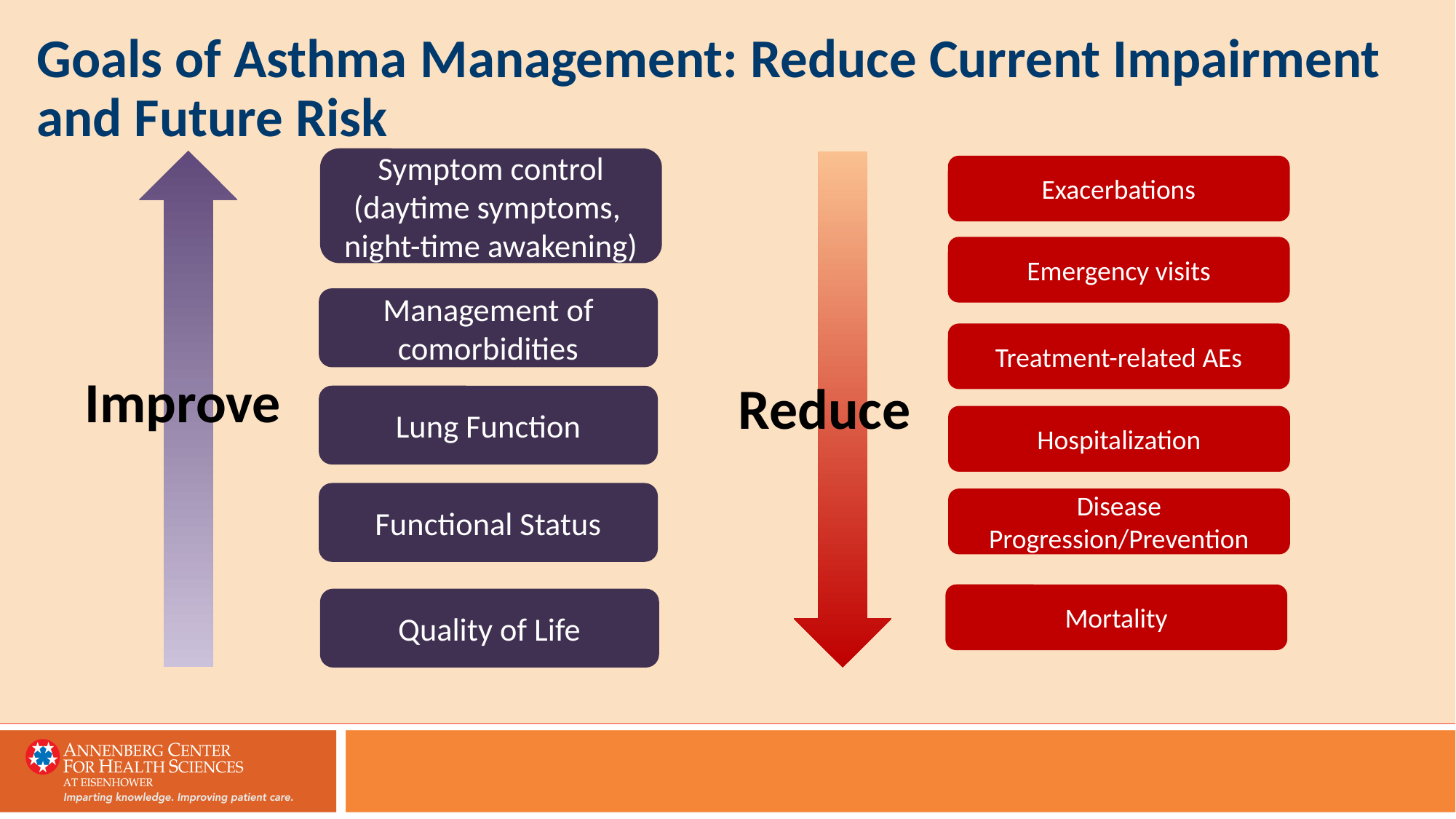

# Goals of Asthma Management: Reduce Current Impairment and Future Risk
Symptom control (daytime symptoms,
night-time awakening)
Management of comorbidities
Lung Function
Functional Status
Quality of Life

Improve

Reduce
Exacerbations
Emergency visits
Treatment-related AEs
Hospitalization
Disease Progression/Prevention
Mortality